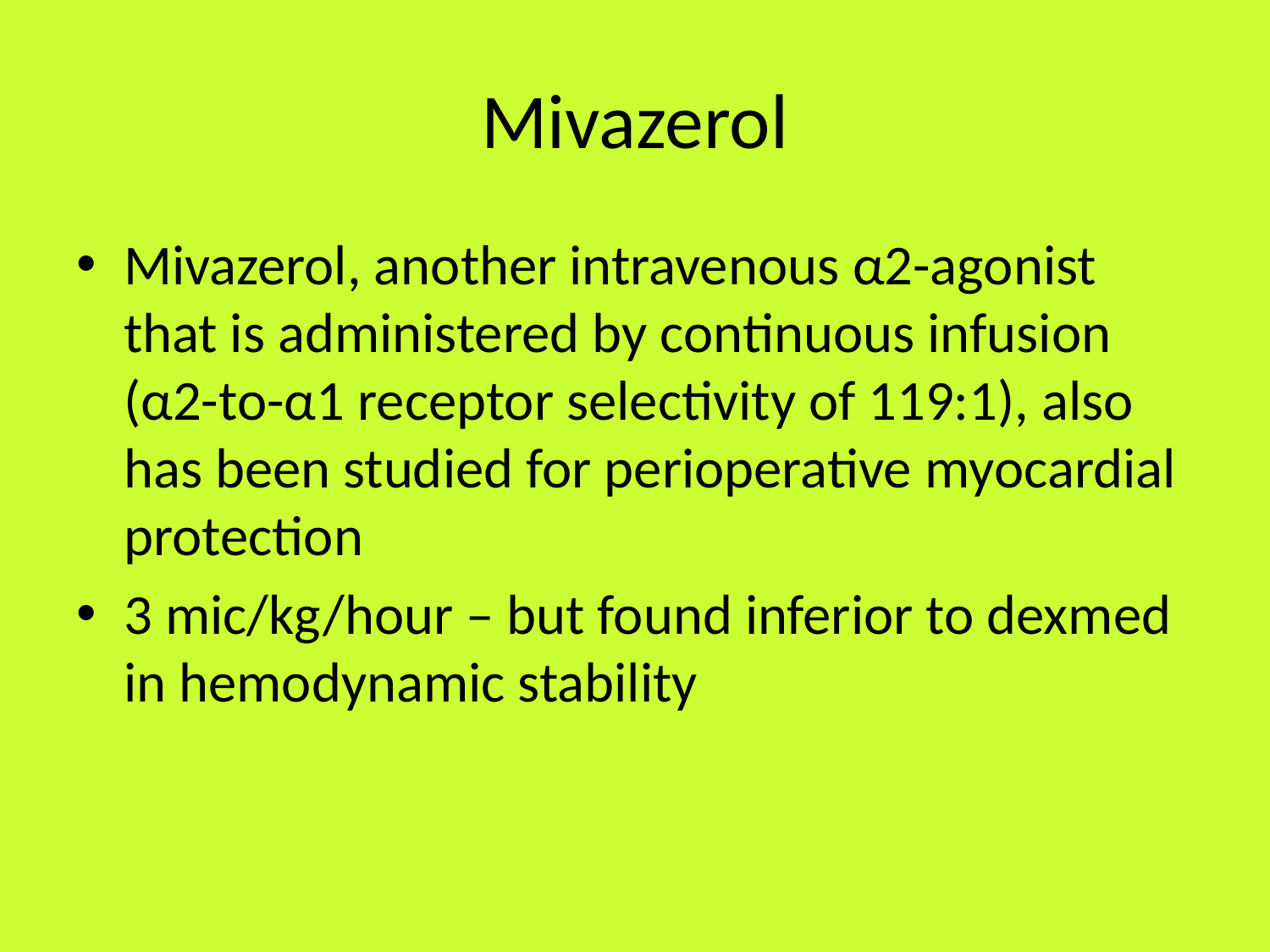

# Mivazerol
Mivazerol, another intravenous α2-agonist that is administered by continuous infusion (α2-to-α1 receptor selectivity of 119:1), also has been studied for perioperative myocardial protection
3 mic/kg/hour – but found inferior to dexmed in hemodynamic stability